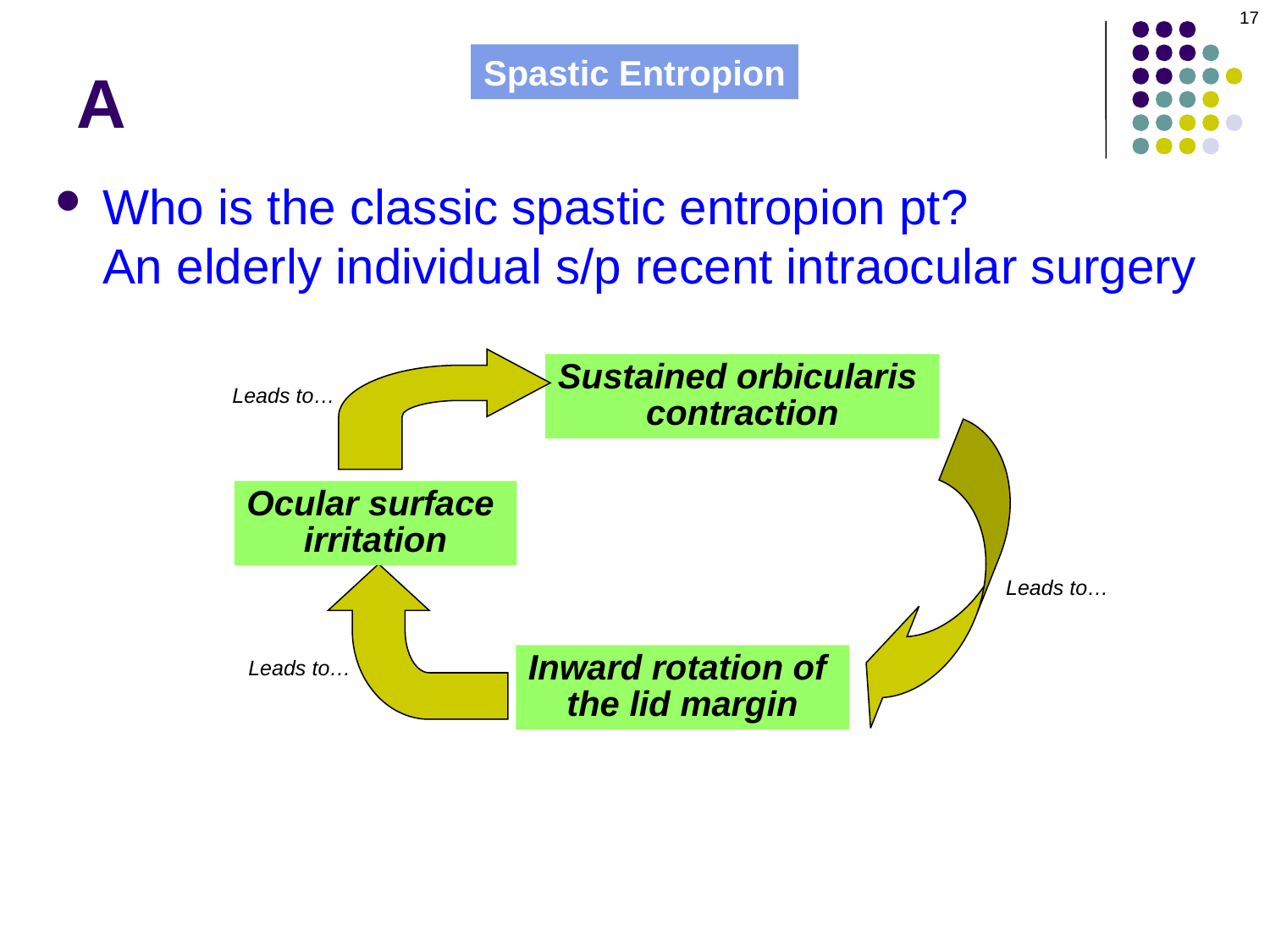

17
# A
Spastic Entropion

Who is the classic spastic entropion pt?                An elderly individual s/p recent intraocular surgery

Sustained orbicularis
contraction
Leads to…

Ocular surface
irritation

Leads to…
Inward rotation of
the lid margin
Leads to…